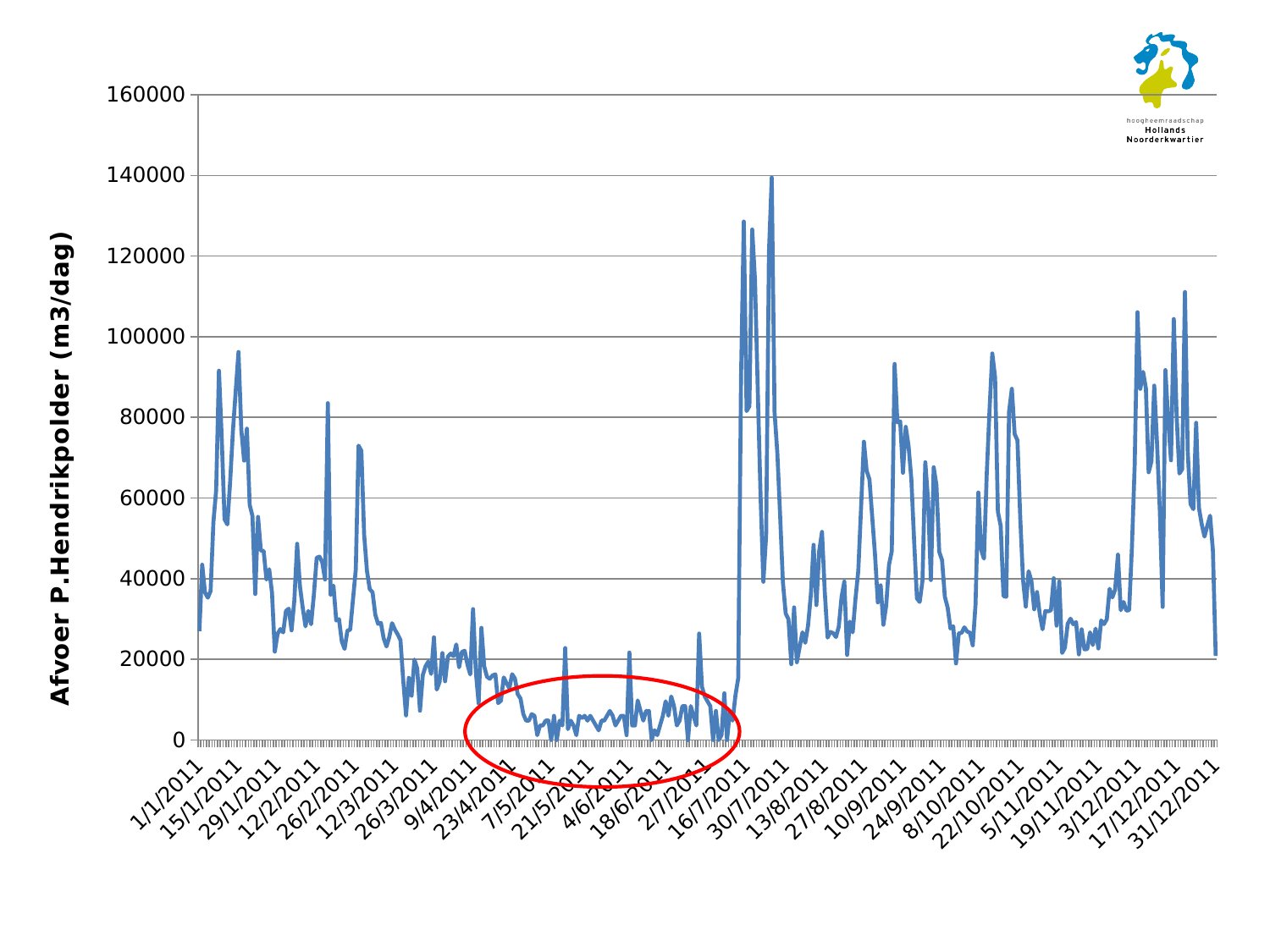

### Chart

| Category |  |
|---|---|
| 40544 | 26992.0 |
| 40545 | 43455.0 |
| 40546 | 36555.0 |
| 40547 | 35279.0 |
| 40548 | 36937.0 |
| 40549 | 53969.0 |
| 40550 | 61927.0 |
| 40551 | 91569.0 |
| 40552 | 74727.0 |
| 40553 | 54709.0 |
| 40554 | 53448.0 |
| 40555 | 64051.0 |
| 40556 | 76747.0 |
| 40557 | 86455.0 |
| 40558 | 96217.0 |
| 40559 | 76985.0 |
| 40560 | 69277.0 |
| 40561 | 77197.0 |
| 40562 | 58295.0 |
| 40563 | 55539.0 |
| 40564 | 36191.0 |
| 40565 | 55320.0 |
| 40566 | 46960.0 |
| 40567 | 46876.0 |
| 40568 | 39767.0 |
| 40569 | 42333.0 |
| 40570 | 36521.0 |
| 40571 | 21897.0 |
| 40572 | 26336.0 |
| 40573 | 27499.0 |
| 40574 | 26675.0 |
| 40575 | 31976.0 |
| 40576 | 32553.0 |
| 40577 | 27179.0 |
| 40578 | 34621.0 |
| 40579 | 48656.0 |
| 40580 | 38101.0 |
| 40581 | 32751.0 |
| 40582 | 28169.0 |
| 40583 | 32004.0 |
| 40584 | 28685.0 |
| 40585 | 36075.0 |
| 40586 | 45185.0 |
| 40587 | 45459.0 |
| 40588 | 44055.0 |
| 40589 | 39797.0 |
| 40590 | 83529.0 |
| 40591 | 35939.0 |
| 40592 | 38287.0 |
| 40593 | 29611.0 |
| 40594 | 29967.0 |
| 40595 | 24424.0 |
| 40596 | 22567.0 |
| 40597 | 27109.0 |
| 40598 | 27353.0 |
| 40599 | 34857.0 |
| 40600 | 42295.0 |
| 40601 | 72997.0 |
| 40602 | 71725.0 |
| 40603 | 50909.0 |
| 40604 | 41943.0 |
| 40605 | 37393.0 |
| 40606 | 36629.0 |
| 40607 | 31068.0 |
| 40608 | 28772.0 |
| 40609 | 29039.0 |
| 40610 | 25168.0 |
| 40611 | 23195.0 |
| 40612 | 25521.0 |
| 40613 | 28963.0 |
| 40614 | 27396.0 |
| 40615 | 26211.0 |
| 40616 | 24791.0 |
| 40617 | 14803.0 |
| 40618 | 6092.0 |
| 40619 | 15411.0 |
| 40620 | 10977.0 |
| 40621 | 19943.0 |
| 40622 | 17747.0 |
| 40623 | 7255.0 |
| 40624 | 16103.0 |
| 40625 | 18307.0 |
| 40626 | 19443.0 |
| 40627 | 16359.0 |
| 40628 | 25456.0 |
| 40629 | 12500.0 |
| 40630 | 14369.0 |
| 40631 | 21553.0 |
| 40632 | 14557.0 |
| 40633 | 20651.0 |
| 40634 | 21436.0 |
| 40635 | 20788.0 |
| 40636 | 23703.0 |
| 40637 | 18004.0 |
| 40638 | 21788.0 |
| 40639 | 22143.0 |
| 40640 | 18689.0 |
| 40641 | 16256.0 |
| 40642 | 32461.0 |
| 40643 | 16877.0 |
| 40644 | 9035.0 |
| 40645 | 27805.0 |
| 40646 | 18263.0 |
| 40647 | 15661.0 |
| 40648 | 15173.0 |
| 40649 | 16021.0 |
| 40650 | 16285.0 |
| 40651 | 9152.0 |
| 40652 | 9735.0 |
| 40653 | 15501.0 |
| 40654 | 14079.0 |
| 40655 | 12848.0 |
| 40656 | 16309.0 |
| 40657 | 15256.0 |
| 40658 | 11368.0 |
| 40659 | 10280.0 |
| 40660 | 6444.0 |
| 40661 | 4800.0 |
| 40662 | 4800.0 |
| 40663 | 6409.0 |
| 40664 | 6000.0 |
| 40665 | 1200.0 |
| 40666 | 3600.0 |
| 40667 | 3600.0 |
| 40668 | 4800.0 |
| 40669 | 4800.0 |
| 40670 | 0.0 |
| 40671 | 6000.0 |
| 40672 | 0.0 |
| 40673 | 4800.0 |
| 40674 | 3600.0 |
| 40675 | 22800.0 |
| 40676 | 2685.0 |
| 40677 | 4800.0 |
| 40678 | 3600.0 |
| 40679 | 1200.0 |
| 40680 | 6000.0 |
| 40681 | 5415.0 |
| 40682 | 6000.0 |
| 40683 | 4800.0 |
| 40684 | 6000.0 |
| 40685 | 4800.0 |
| 40686 | 3600.0 |
| 40687 | 2400.0 |
| 40688 | 4800.0 |
| 40689 | 4800.0 |
| 40690 | 6000.0 |
| 40691 | 7200.0 |
| 40692 | 6000.0 |
| 40693 | 3600.0 |
| 40694 | 4800.0 |
| 40695 | 6000.0 |
| 40696 | 6000.0 |
| 40697 | 1200.0 |
| 40698 | 21684.0 |
| 40699 | 3600.0 |
| 40700 | 3600.0 |
| 40701 | 9809.0 |
| 40702 | 7200.0 |
| 40703 | 4800.0 |
| 40704 | 7200.0 |
| 40705 | 7200.0 |
| 40706 | 0.0 |
| 40707 | 2417.0 |
| 40708 | 1200.0 |
| 40709 | 3600.0 |
| 40710 | 6000.0 |
| 40711 | 9600.0 |
| 40712 | 6000.0 |
| 40713 | 10800.0 |
| 40714 | 8400.0 |
| 40715 | 3600.0 |
| 40716 | 4800.0 |
| 40717 | 8400.0 |
| 40718 | 8400.0 |
| 40719 | 0.0 |
| 40720 | 8400.0 |
| 40721 | 6000.0 |
| 40722 | 3600.0 |
| 40723 | 26400.0 |
| 40724 | 13200.0 |
| 40725 | 10800.0 |
| 40726 | 9600.0 |
| 40727 | 8400.0 |
| 40728 | 0.0 |
| 40729 | 7200.0 |
| 40730 | 0.0 |
| 40731 | 1200.0 |
| 40732 | 11595.0 |
| 40733 | 0.0 |
| 40734 | 7200.0 |
| 40735 | 4800.0 |
| 40736 | 11071.0 |
| 40737 | 15344.0 |
| 40738 | 89953.0 |
| 40739 | 128557.0 |
| 40740 | 81561.0 |
| 40741 | 82776.0 |
| 40742 | 126585.0 |
| 40743 | 114004.0 |
| 40744 | 86553.0 |
| 40745 | 60635.0 |
| 40746 | 39221.0 |
| 40747 | 50760.0 |
| 40748 | 120901.0 |
| 40749 | 139472.0 |
| 40750 | 81319.0 |
| 40751 | 71148.0 |
| 40752 | 55839.0 |
| 40753 | 39133.0 |
| 40754 | 31371.0 |
| 40755 | 29921.0 |
| 40756 | 18791.0 |
| 40757 | 32880.0 |
| 40758 | 19273.0 |
| 40759 | 23025.0 |
| 40760 | 26700.0 |
| 40761 | 24088.0 |
| 40762 | 28361.0 |
| 40763 | 36011.0 |
| 40764 | 48395.0 |
| 40765 | 33464.0 |
| 40766 | 46832.0 |
| 40767 | 51600.0 |
| 40768 | 36608.0 |
| 40769 | 25376.0 |
| 40770 | 26769.0 |
| 40771 | 26495.0 |
| 40772 | 25516.0 |
| 40773 | 28057.0 |
| 40774 | 35435.0 |
| 40775 | 39268.0 |
| 40776 | 21081.0 |
| 40777 | 29341.0 |
| 40778 | 26669.0 |
| 40779 | 35061.0 |
| 40780 | 41981.0 |
| 40781 | 57748.0 |
| 40782 | 73979.0 |
| 40783 | 66737.0 |
| 40784 | 64640.0 |
| 40785 | 55219.0 |
| 40786 | 45844.0 |
| 40787 | 34123.0 |
| 40788 | 38347.0 |
| 40789 | 28571.0 |
| 40790 | 33347.0 |
| 40791 | 43423.0 |
| 40792 | 46825.0 |
| 40793 | 93260.0 |
| 40794 | 78753.0 |
| 40795 | 79025.0 |
| 40796 | 66245.0 |
| 40797 | 77644.0 |
| 40798 | 72965.0 |
| 40799 | 64659.0 |
| 40800 | 49243.0 |
| 40801 | 35096.0 |
| 40802 | 34224.0 |
| 40803 | 39513.0 |
| 40804 | 68868.0 |
| 40805 | 59223.0 |
| 40806 | 39651.0 |
| 40807 | 67636.0 |
| 40808 | 63161.0 |
| 40809 | 46661.0 |
| 40810 | 44616.0 |
| 40811 | 35507.0 |
| 40812 | 32841.0 |
| 40813 | 27653.0 |
| 40814 | 28185.0 |
| 40815 | 18976.0 |
| 40816 | 26447.0 |
| 40817 | 26571.0 |
| 40818 | 27940.0 |
| 40819 | 26888.0 |
| 40820 | 26581.0 |
| 40821 | 23480.0 |
| 40822 | 33652.0 |
| 40823 | 61365.0 |
| 40824 | 47141.0 |
| 40825 | 44961.0 |
| 40826 | 65960.0 |
| 40827 | 81619.0 |
| 40828 | 95845.0 |
| 40829 | 89904.0 |
| 40830 | 56547.0 |
| 40831 | 53081.0 |
| 40832 | 35685.0 |
| 40833 | 35489.0 |
| 40834 | 81383.0 |
| 40835 | 87093.0 |
| 40836 | 75879.0 |
| 40837 | 74300.0 |
| 40838 | 55108.0 |
| 40839 | 39613.0 |
| 40840 | 33080.0 |
| 40841 | 41843.0 |
| 40842 | 39471.0 |
| 40843 | 32409.0 |
| 40844 | 36683.0 |
| 40845 | 31155.0 |
| 40846 | 27445.0 |
| 40847 | 31976.0 |
| 40848 | 31897.0 |
| 40849 | 32165.0 |
| 40850 | 40105.0 |
| 40851 | 28349.0 |
| 40852 | 39320.0 |
| 40853 | 21581.0 |
| 40854 | 22853.0 |
| 40855 | 28809.0 |
| 40856 | 30077.0 |
| 40857 | 28672.0 |
| 40858 | 29221.0 |
| 40859 | 21220.0 |
| 40860 | 27444.0 |
| 40861 | 22479.0 |
| 40862 | 22535.0 |
| 40863 | 26699.0 |
| 40864 | 23536.0 |
| 40865 | 27629.0 |
| 40866 | 22688.0 |
| 40867 | 29640.0 |
| 40868 | 28727.0 |
| 40869 | 29917.0 |
| 40870 | 37493.0 |
| 40871 | 35344.0 |
| 40872 | 37308.0 |
| 40873 | 45955.0 |
| 40874 | 32167.0 |
| 40875 | 34224.0 |
| 40876 | 32081.0 |
| 40877 | 32192.0 |
| 40878 | 47589.0 |
| 40879 | 68269.0 |
| 40880 | 106092.0 |
| 40881 | 87075.0 |
| 40882 | 91291.0 |
| 40883 | 87213.0 |
| 40884 | 66376.0 |
| 40885 | 69099.0 |
| 40886 | 87879.0 |
| 40887 | 73465.0 |
| 40888 | 56732.0 |
| 40889 | 32987.0 |
| 40890 | 91729.0 |
| 40891 | 79248.0 |
| 40892 | 69355.0 |
| 40893 | 104380.0 |
| 40894 | 80640.0 |
| 40895 | 66068.0 |
| 40896 | 67127.0 |
| 40897 | 111085.0 |
| 40898 | 71429.0 |
| 40899 | 58484.0 |
| 40900 | 57223.0 |
| 40901 | 78661.0 |
| 40902 | 57549.0 |
| 40903 | 53529.0 |
| 40904 | 50441.0 |
| 40905 | 53108.0 |
| 40906 | 55601.0 |
| 40907 | 47012.0 |
| 40908 | 20831.0 |